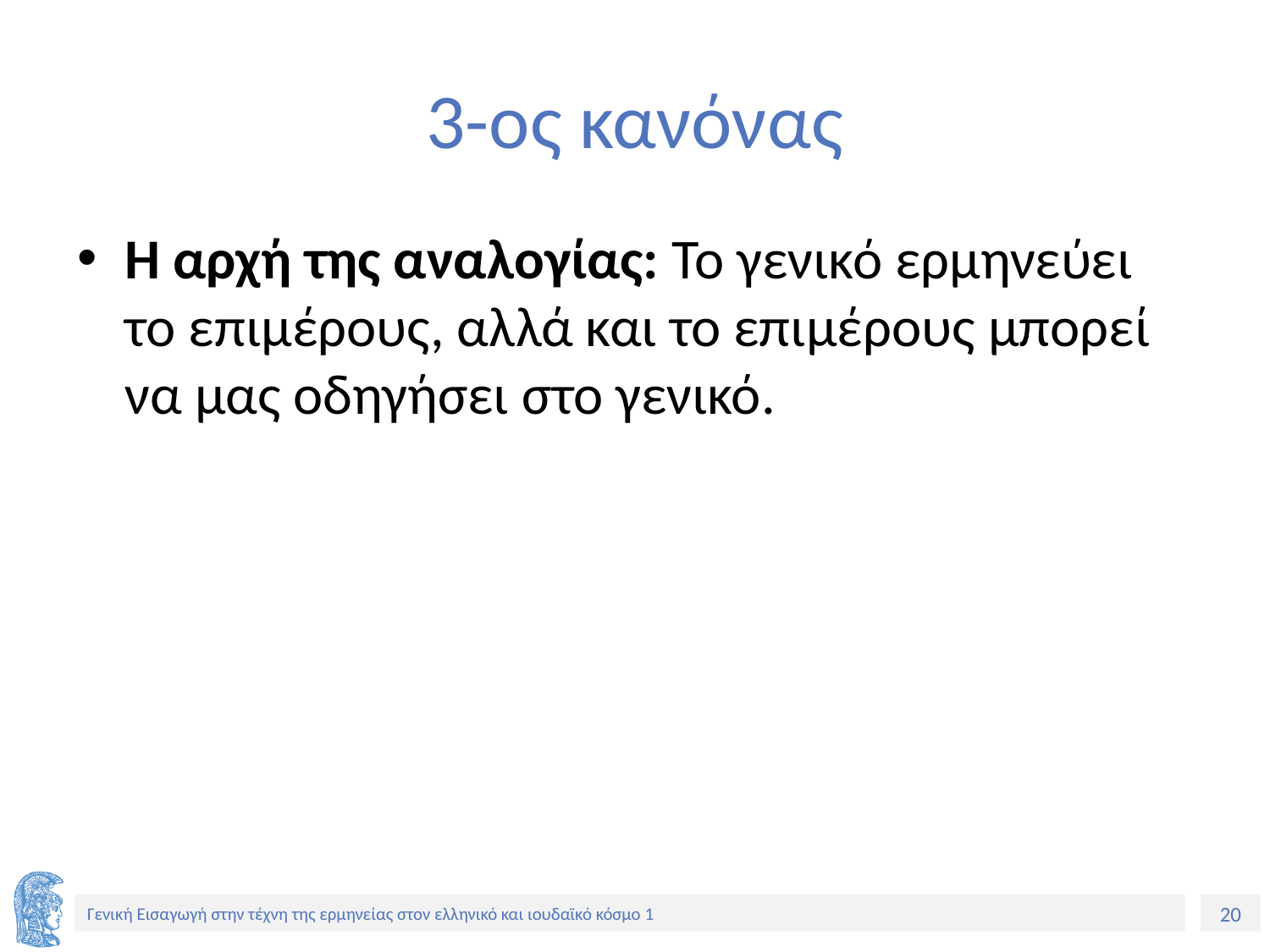

# 3-ος κανόνας
Η αρχή της αναλογίας: Το γενικό ερμηνεύει το επιμέρους, αλλά και το επιμέρους μπορεί να μας οδηγήσει στο γενικό.